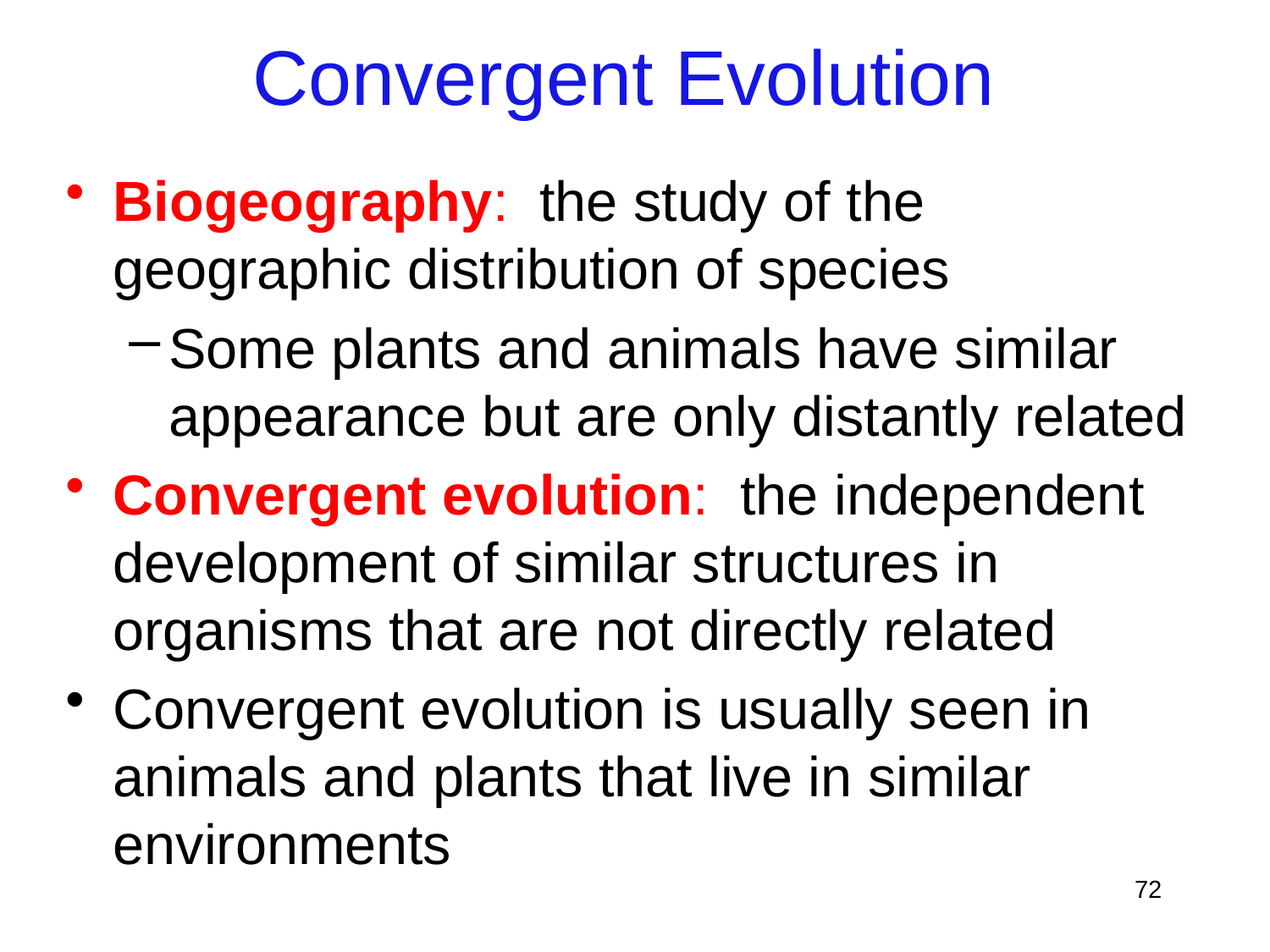

# Convergent Evolution
Biogeography:  the study of the geographic distribution of species
Some plants and animals have similar appearance but are only distantly related
Convergent evolution:  the independent development of similar structures in organisms that are not directly related
Convergent evolution is usually seen in animals and plants that live in similar environments
72